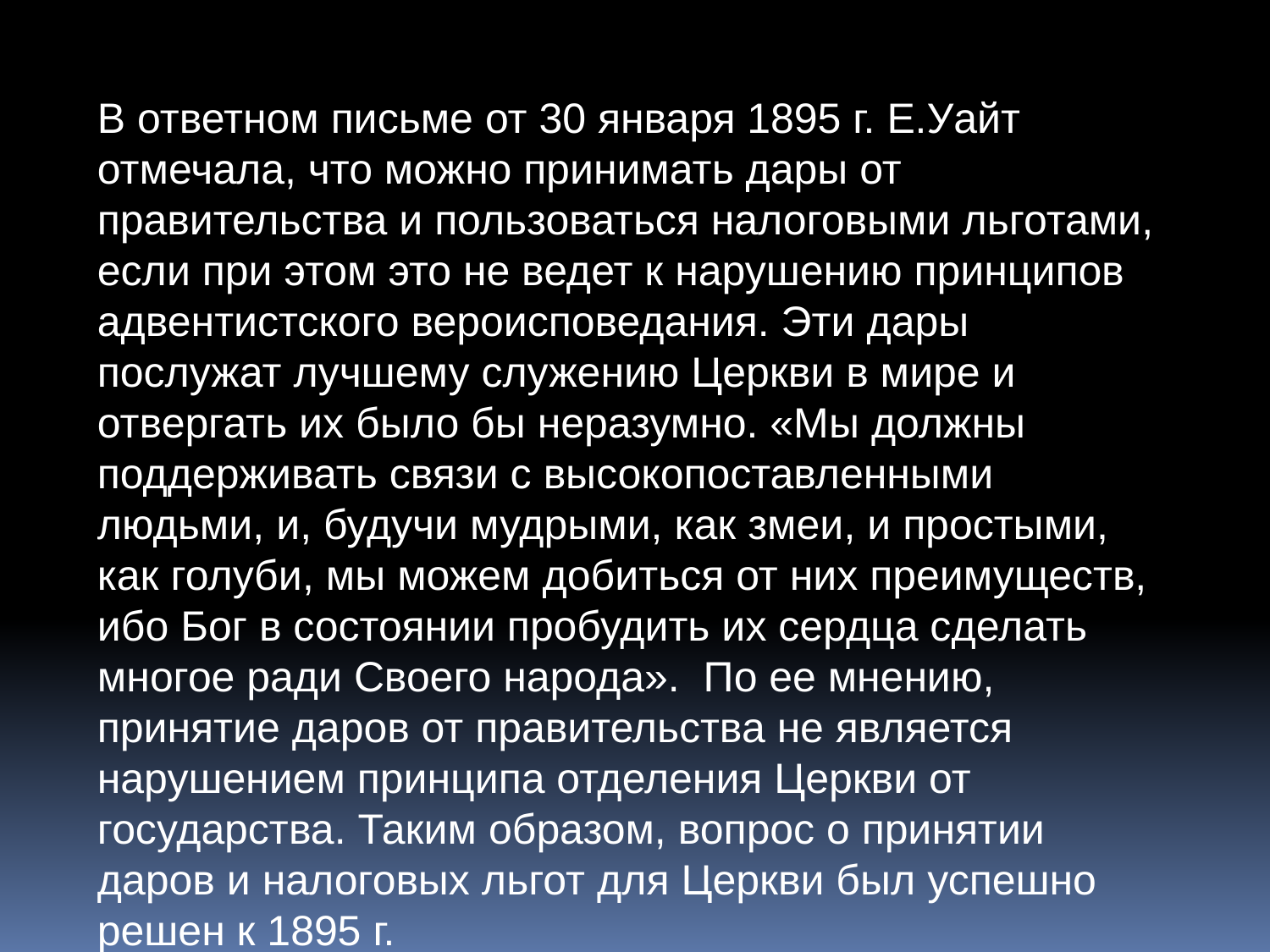

В ответном письме от 30 января 1895 г. Е.Уайт отмечала, что можно принимать дары от правительства и пользоваться налоговыми льготами, если при этом это не ведет к нарушению принципов адвентистского вероисповедания. Эти дары послужат лучшему служению Церкви в мире и отвергать их было бы неразумно. «Мы должны поддерживать связи с высокопоставленными людьми, и, будучи мудрыми, как змеи, и простыми, как голуби, мы можем добиться от них преимуществ, ибо Бог в состоянии пробудить их сердца сделать многое ради Своего народа».  По ее мнению, принятие даров от правительства не является нарушением принципа отделения Церкви от государства. Таким образом, вопрос о принятии даров и налоговых льгот для Церкви был успешно решен к 1895 г.